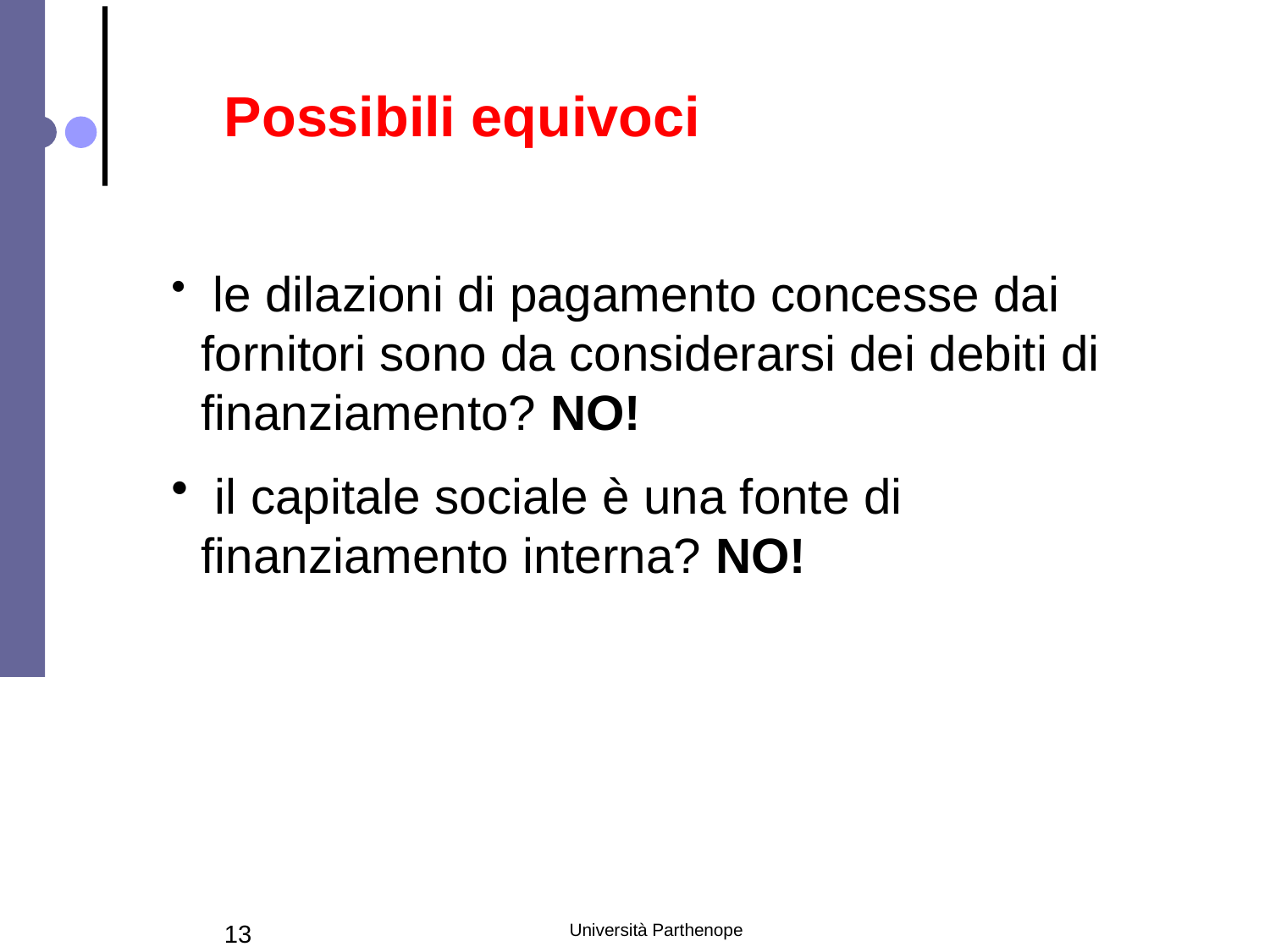

Possibili equivoci
 le dilazioni di pagamento concesse dai fornitori sono da considerarsi dei debiti di finanziamento? NO!
 il capitale sociale è una fonte di finanziamento interna? NO!

13
Università Parthenope